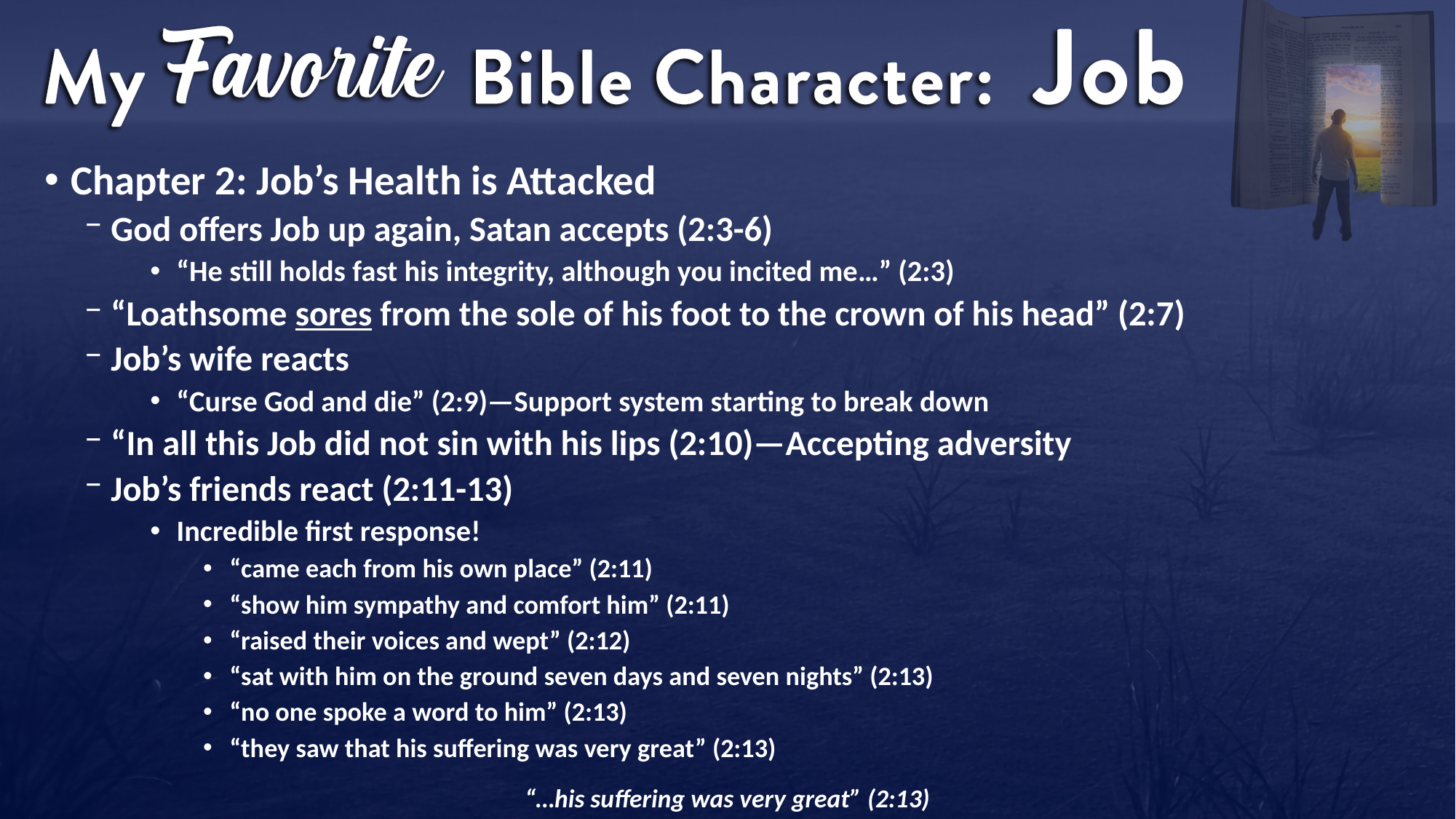

Chapter 2: Job’s Health is Attacked
God offers Job up again, Satan accepts (2:3-6)
“He still holds fast his integrity, although you incited me…” (2:3)
“Loathsome sores from the sole of his foot to the crown of his head” (2:7)
Job’s wife reacts
“Curse God and die” (2:9)—Support system starting to break down
“In all this Job did not sin with his lips (2:10)—Accepting adversity
Job’s friends react (2:11-13)
Incredible first response!
“came each from his own place” (2:11)
“show him sympathy and comfort him” (2:11)
“raised their voices and wept” (2:12)
“sat with him on the ground seven days and seven nights” (2:13)
“no one spoke a word to him” (2:13)
“they saw that his suffering was very great” (2:13)

“…his suffering was very great” (2:13)